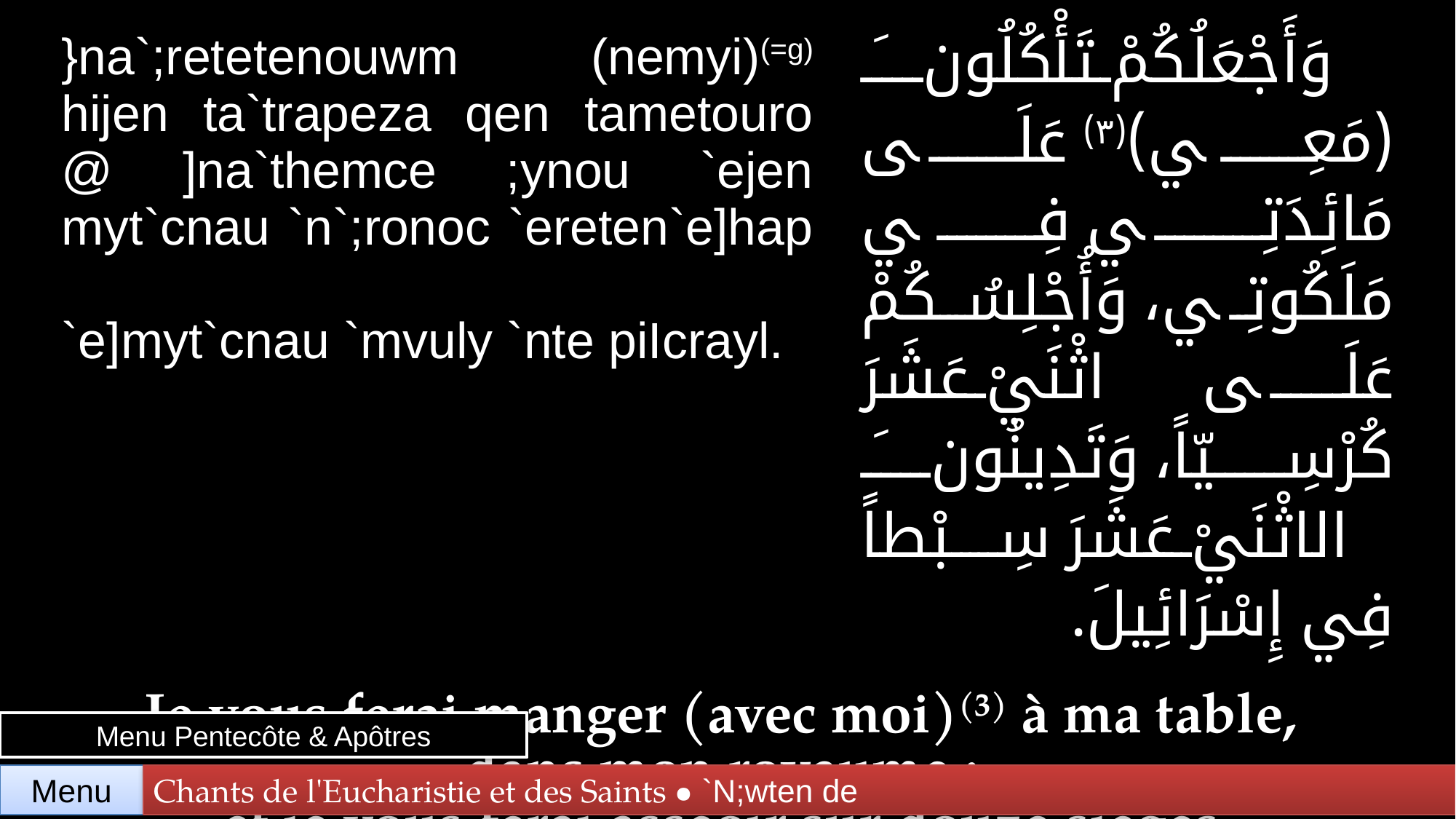

| }na`;retetenouwm (nemyi)(=g) hijen ta`trapeza qen tametouro @ ]na`themce ;ynou `ejen myt`cnau `n`;ronoc `ereten`e]hap `e]myt`cnau `mvuly `nte piIcrayl. |  | وَأَجْعَلُكُمْ تَأْكُلُونَ (مَعِي)(٣) عَلَى مَائِدَتِي فِي مَلَكُوتِي، وَأُجْلِسُكُمْ عَلَى اثْنَيْ عَشَرَ كُرْسِيّاً، وَتَدِينُونَ الاثْنَيْ عَشَرَ سِبْطاً فِي إِسْرَائِيلَ. |
| --- | --- | --- |
|  |  |  |
| Je vous ferai manger (avec moi)(3) à ma table, dans mon royaume ; et je vous ferai asseoir sur douze sièges et vous jugerez les douze tribus d’Israël. |  |  |
Menu Pentecôte & Apôtres
Chants de l'Eucharistie et des Saints • `N;wten de
Menu